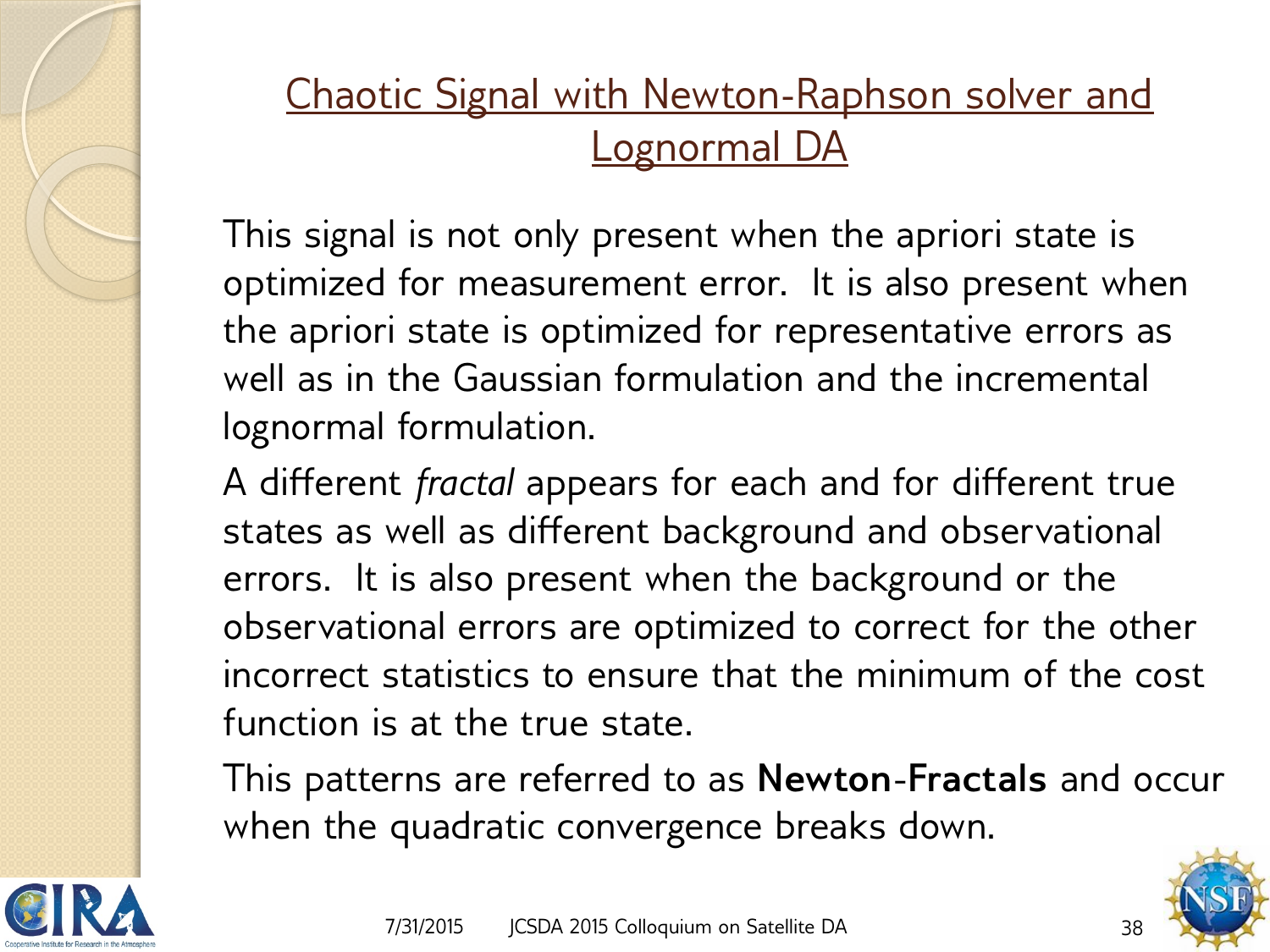

# Chaotic Signal with Newton-Raphson solver and Lognormal DA
This signal is not only present when the apriori state is optimized for measurement error.  It is also present when the apriori state is optimized for representative errors as well as in the Gaussian formulation and the incremental lognormal formulation.
	A different fractal appears for each and for different true states as well as different background and observational errors.  It is also present when the background or the observational errors are optimized to correct for the other incorrect statistics to ensure that the minimum of the cost function is at the true state.
	This patterns are referred to as Newton-Fractals and occur when the quadratic convergence breaks down.
7/31/2015
JCSDA 2015 Colloquium on Satellite DA
38